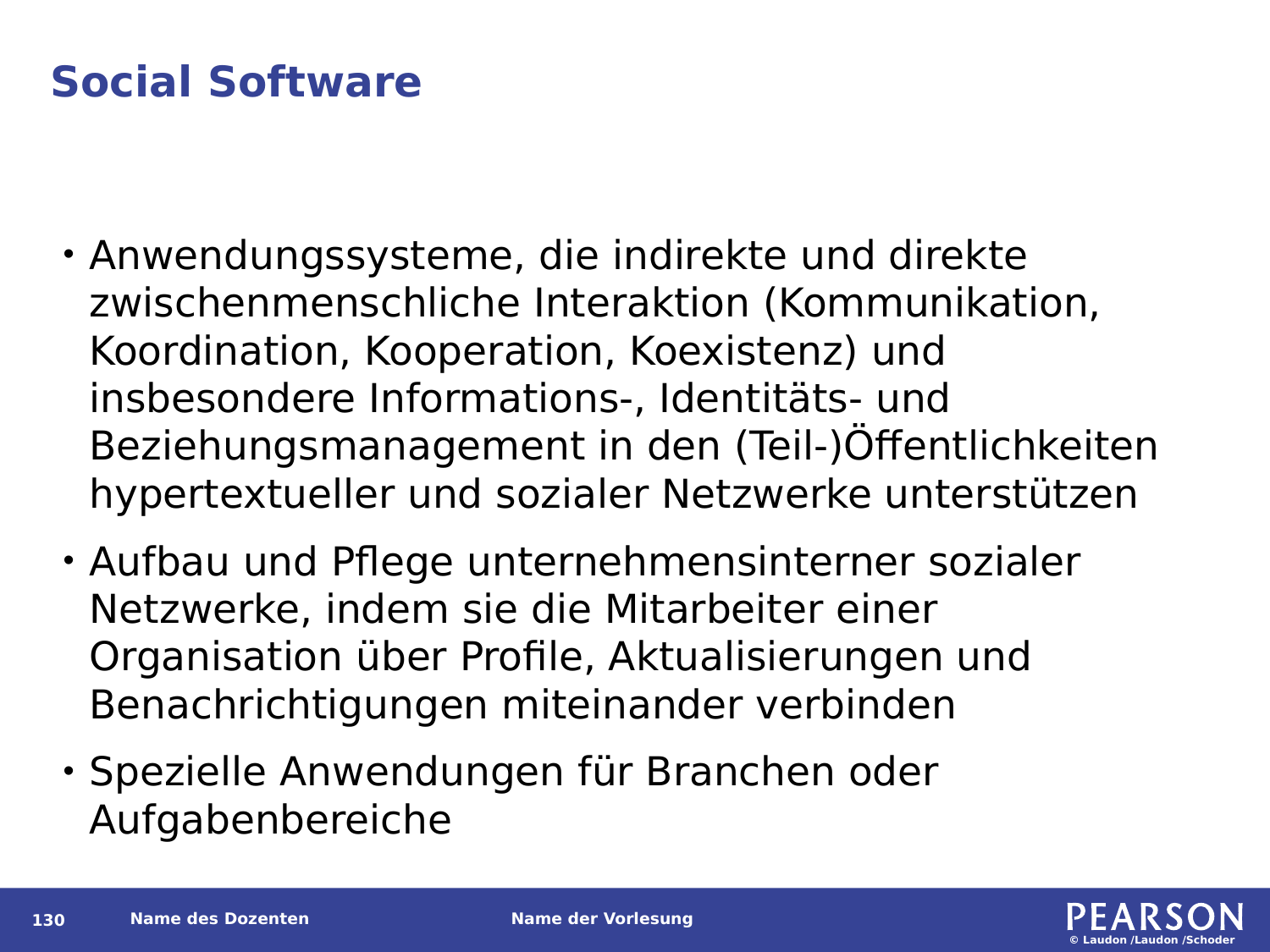

# Social Software

Anwendungssysteme, die indirekte und direkte zwischenmenschliche Interaktion (Kommunikation, Koordination, Kooperation, Koexistenz) und insbesondere Informations-, Identitäts- und Beziehungsmanagement in den (Teil-)Öffentlichkeiten hypertextueller und sozialer Netzwerke unterstützen
Aufbau und Pflege unternehmensinterner sozialer Netzwerke, indem sie die Mitarbeiter einer Organisation über Profile, Aktualisierungen und Benachrichtigungen miteinander verbinden
Spezielle Anwendungen für Branchen oder Aufgabenbereiche

130